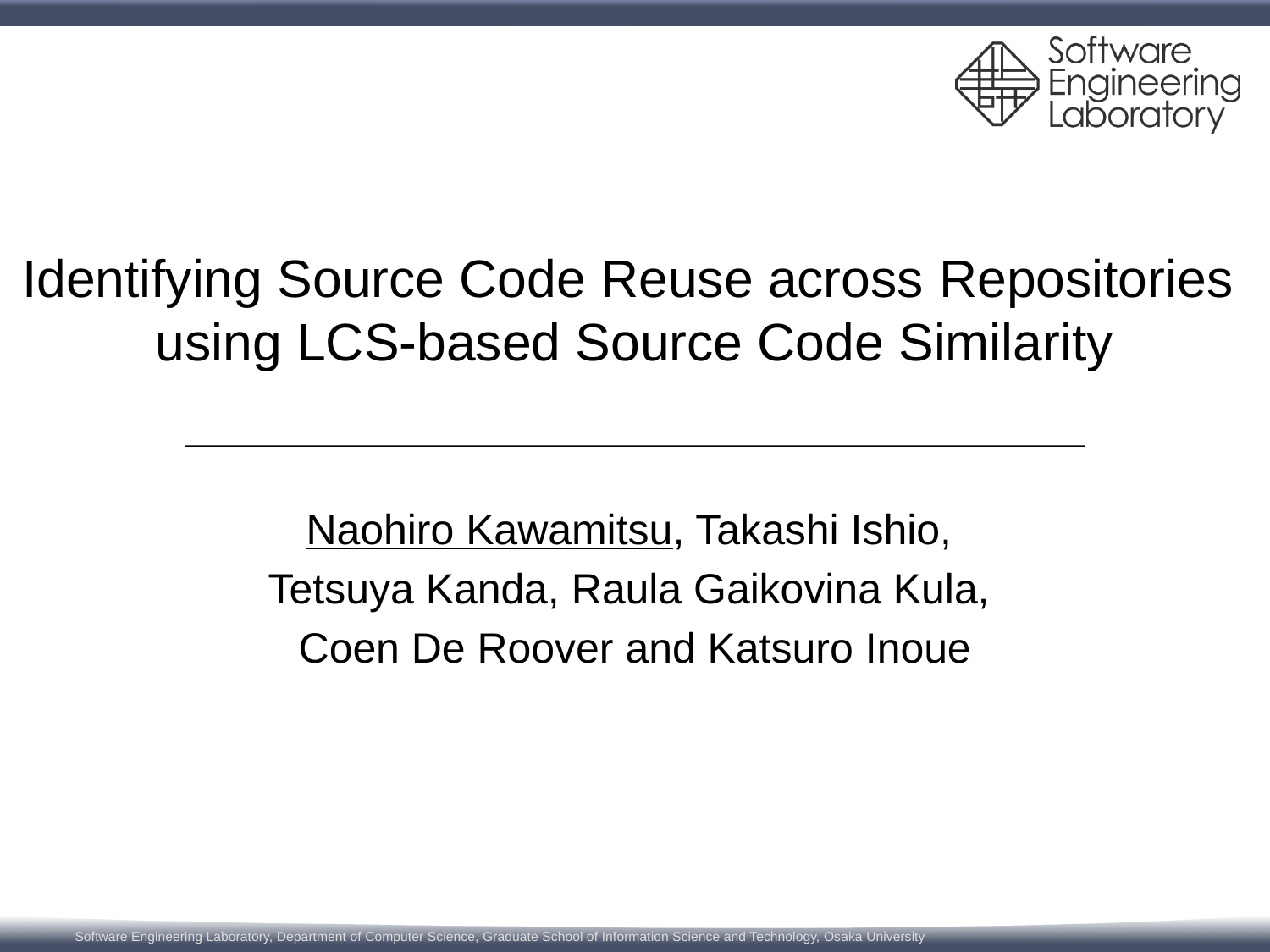

# Identifying Source Code Reuse across Repositories using LCS-based Source Code Similarity
Naohiro Kawamitsu, Takashi Ishio,
Tetsuya Kanda, Raula Gaikovina Kula,
Coen De Roover and Katsuro Inoue